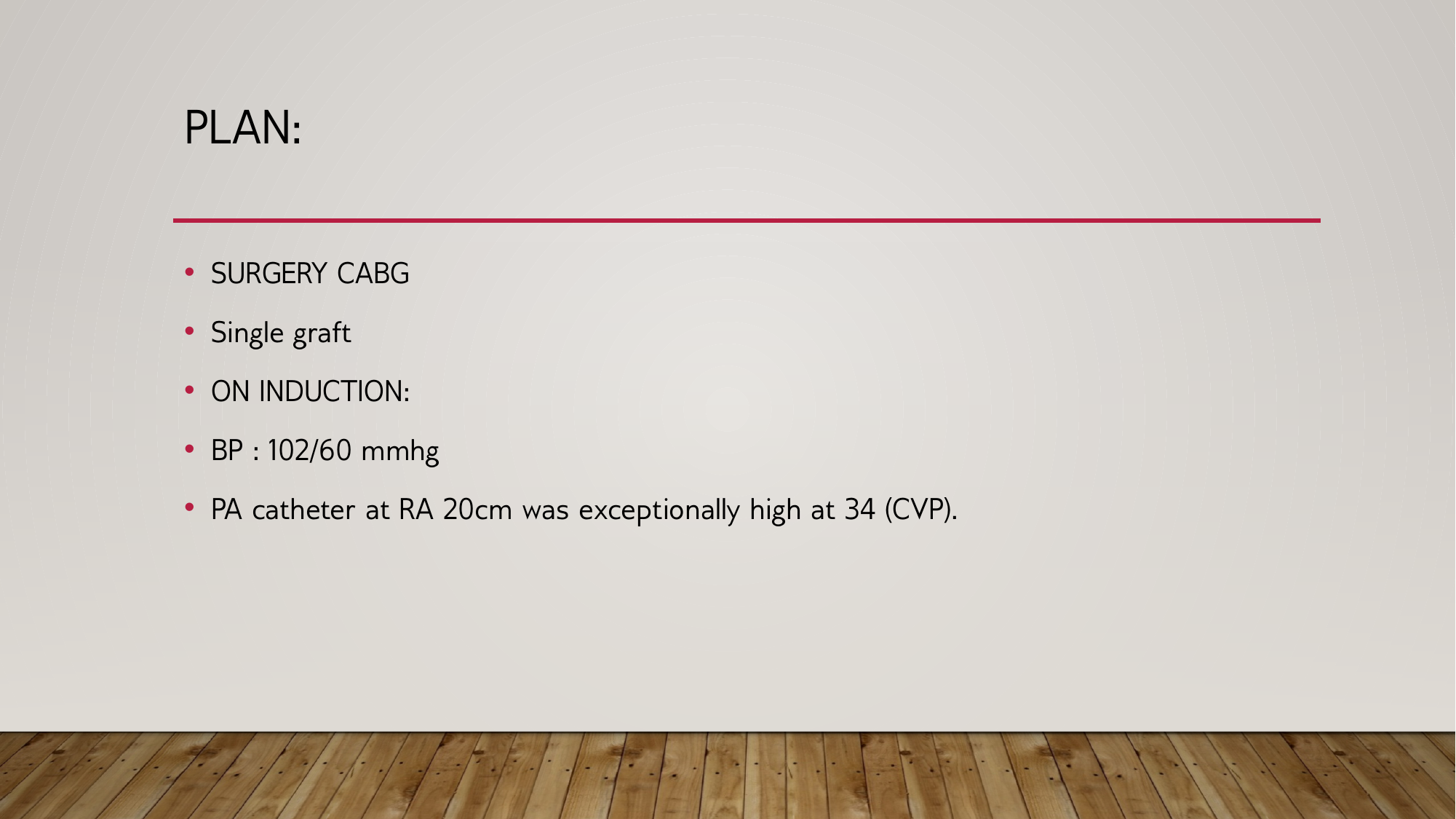

# PLAN:
SURGERY CABG
Single graft
ON INDUCTION:
BP : 102/60 mmhg
PA catheter at RA 20cm was exceptionally high at 34 (CVP).